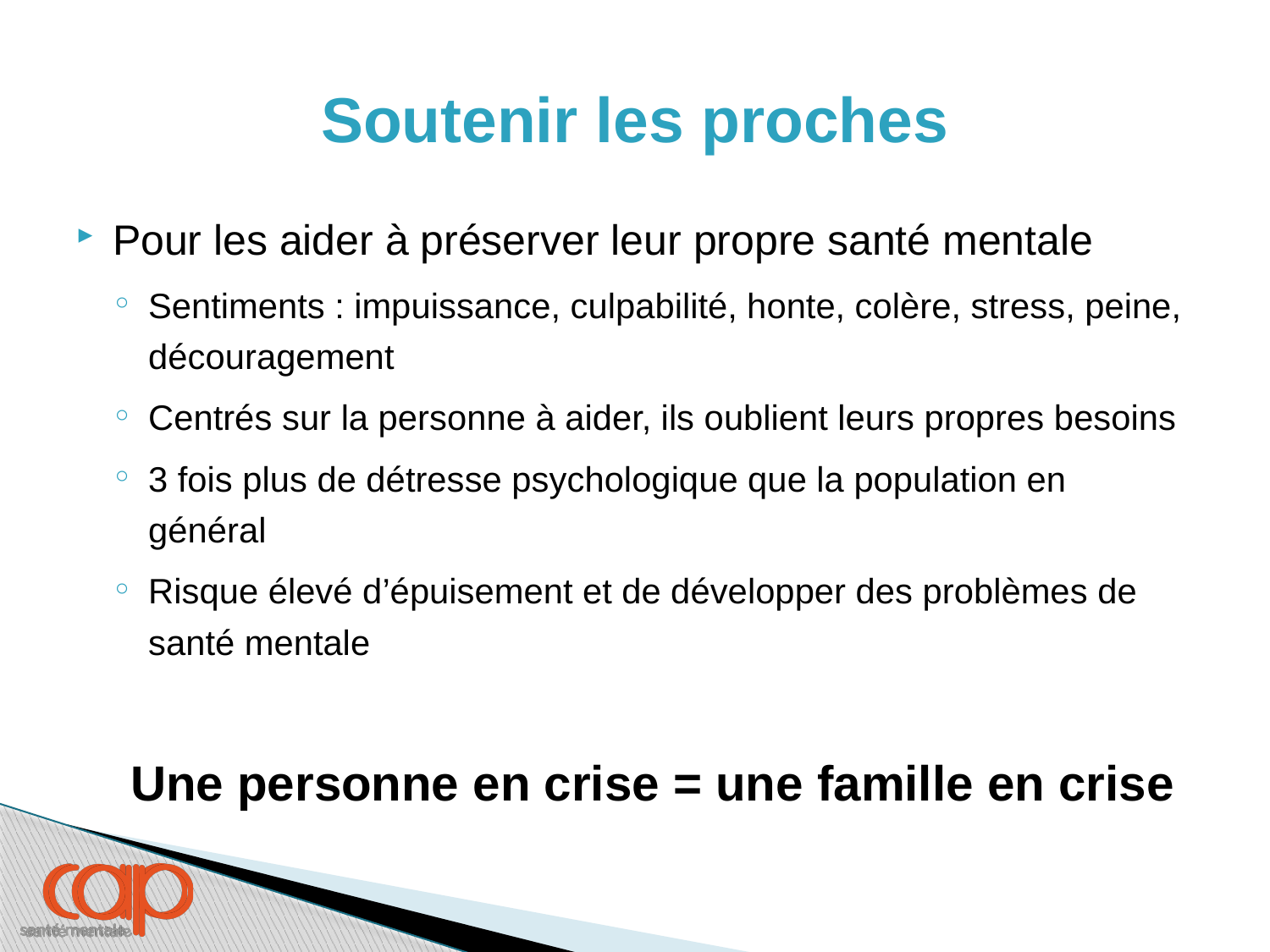

# Soutenir les proches
Pour les aider à préserver leur propre santé mentale
Sentiments : impuissance, culpabilité, honte, colère, stress, peine, découragement
Centrés sur la personne à aider, ils oublient leurs propres besoins
3 fois plus de détresse psychologique que la population en général
Risque élevé d’épuisement et de développer des problèmes de santé mentale

Une personne en crise = une famille en crise